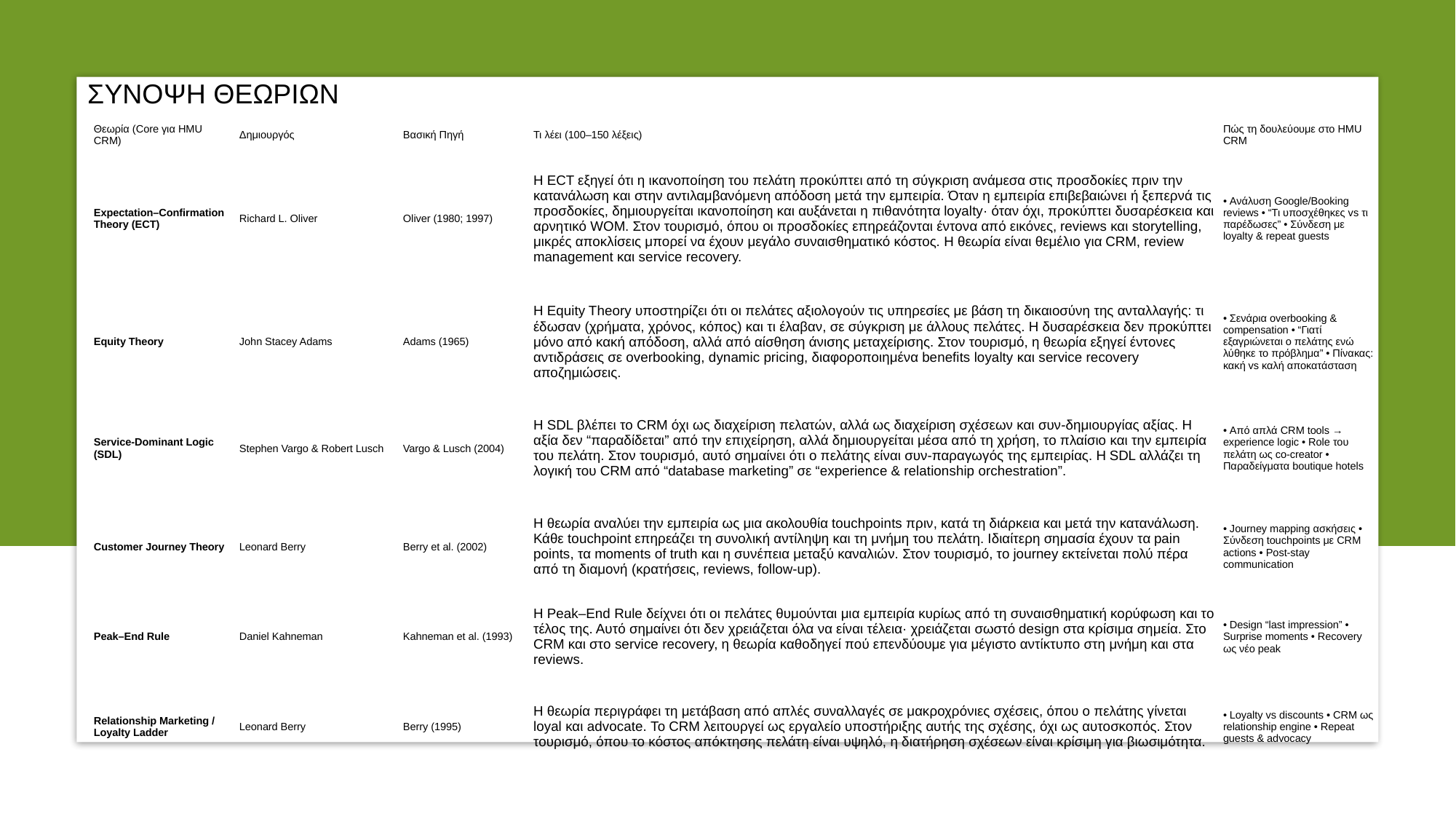

ΣΥΝΟΨΗ ΘΕΩΡΙΩΝ

| Θεωρία (Core για HMU CRM) | Δημιουργός | Βασική Πηγή | Τι λέει (100–150 λέξεις) | Πώς τη δουλεύουμε στο HMU CRM |
| --- | --- | --- | --- | --- |
| Expectation–Confirmation Theory (ECT) | Richard L. Oliver | Oliver (1980; 1997) | Η ECT εξηγεί ότι η ικανοποίηση του πελάτη προκύπτει από τη σύγκριση ανάμεσα στις προσδοκίες πριν την κατανάλωση και στην αντιλαμβανόμενη απόδοση μετά την εμπειρία. Όταν η εμπειρία επιβεβαιώνει ή ξεπερνά τις προσδοκίες, δημιουργείται ικανοποίηση και αυξάνεται η πιθανότητα loyalty· όταν όχι, προκύπτει δυσαρέσκεια και αρνητικό WOM. Στον τουρισμό, όπου οι προσδοκίες επηρεάζονται έντονα από εικόνες, reviews και storytelling, μικρές αποκλίσεις μπορεί να έχουν μεγάλο συναισθηματικό κόστος. Η θεωρία είναι θεμέλιο για CRM, review management και service recovery. | • Ανάλυση Google/Booking reviews • “Τι υποσχέθηκες vs τι παρέδωσες” • Σύνδεση με loyalty & repeat guests |
| Equity Theory | John Stacey Adams | Adams (1965) | Η Equity Theory υποστηρίζει ότι οι πελάτες αξιολογούν τις υπηρεσίες με βάση τη δικαιοσύνη της ανταλλαγής: τι έδωσαν (χρήματα, χρόνος, κόπος) και τι έλαβαν, σε σύγκριση με άλλους πελάτες. Η δυσαρέσκεια δεν προκύπτει μόνο από κακή απόδοση, αλλά από αίσθηση άνισης μεταχείρισης. Στον τουρισμό, η θεωρία εξηγεί έντονες αντιδράσεις σε overbooking, dynamic pricing, διαφοροποιημένα benefits loyalty και service recovery αποζημιώσεις. | • Σενάρια overbooking & compensation • “Γιατί εξαγριώνεται ο πελάτης ενώ λύθηκε το πρόβλημα” • Πίνακας: κακή vs καλή αποκατάσταση |
| Service-Dominant Logic (SDL) | Stephen Vargo & Robert Lusch | Vargo & Lusch (2004) | Η SDL βλέπει το CRM όχι ως διαχείριση πελατών, αλλά ως διαχείριση σχέσεων και συν-δημιουργίας αξίας. Η αξία δεν “παραδίδεται” από την επιχείρηση, αλλά δημιουργείται μέσα από τη χρήση, το πλαίσιο και την εμπειρία του πελάτη. Στον τουρισμό, αυτό σημαίνει ότι ο πελάτης είναι συν-παραγωγός της εμπειρίας. Η SDL αλλάζει τη λογική του CRM από “database marketing” σε “experience & relationship orchestration”. | • Από απλά CRM tools → experience logic • Role του πελάτη ως co-creator • Παραδείγματα boutique hotels |
| Customer Journey Theory | Leonard Berry | Berry et al. (2002) | Η θεωρία αναλύει την εμπειρία ως μια ακολουθία touchpoints πριν, κατά τη διάρκεια και μετά την κατανάλωση. Κάθε touchpoint επηρεάζει τη συνολική αντίληψη και τη μνήμη του πελάτη. Ιδιαίτερη σημασία έχουν τα pain points, τα moments of truth και η συνέπεια μεταξύ καναλιών. Στον τουρισμό, το journey εκτείνεται πολύ πέρα από τη διαμονή (κρατήσεις, reviews, follow-up). | • Journey mapping ασκήσεις • Σύνδεση touchpoints με CRM actions • Post-stay communication |
| Peak–End Rule | Daniel Kahneman | Kahneman et al. (1993) | Η Peak–End Rule δείχνει ότι οι πελάτες θυμούνται μια εμπειρία κυρίως από τη συναισθηματική κορύφωση και το τέλος της. Αυτό σημαίνει ότι δεν χρειάζεται όλα να είναι τέλεια· χρειάζεται σωστό design στα κρίσιμα σημεία. Στο CRM και στο service recovery, η θεωρία καθοδηγεί πού επενδύουμε για μέγιστο αντίκτυπο στη μνήμη και στα reviews. | • Design “last impression” • Surprise moments • Recovery ως νέο peak |
| Relationship Marketing / Loyalty Ladder | Leonard Berry | Berry (1995) | Η θεωρία περιγράφει τη μετάβαση από απλές συναλλαγές σε μακροχρόνιες σχέσεις, όπου ο πελάτης γίνεται loyal και advocate. Το CRM λειτουργεί ως εργαλείο υποστήριξης αυτής της σχέσης, όχι ως αυτοσκοπός. Στον τουρισμό, όπου το κόστος απόκτησης πελάτη είναι υψηλό, η διατήρηση σχέσεων είναι κρίσιμη για βιωσιμότητα. | • Loyalty vs discounts • CRM ως relationship engine • Repeat guests & advocacy |